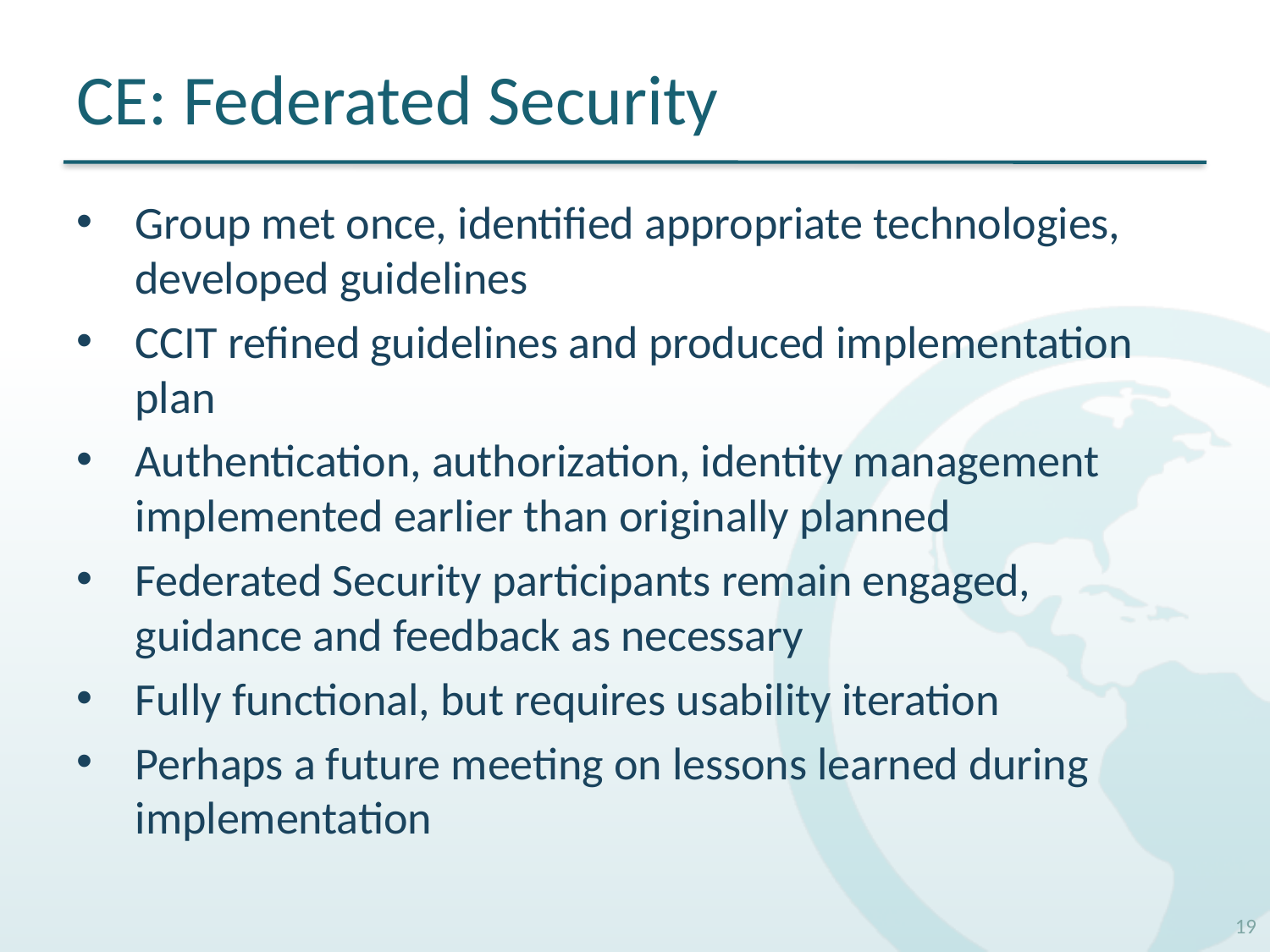

# CE: Federated Security
Group met once, identified appropriate technologies, developed guidelines
CCIT refined guidelines and produced implementation plan
Authentication, authorization, identity management implemented earlier than originally planned
Federated Security participants remain engaged, guidance and feedback as necessary
Fully functional, but requires usability iteration
Perhaps a future meeting on lessons learned during implementation